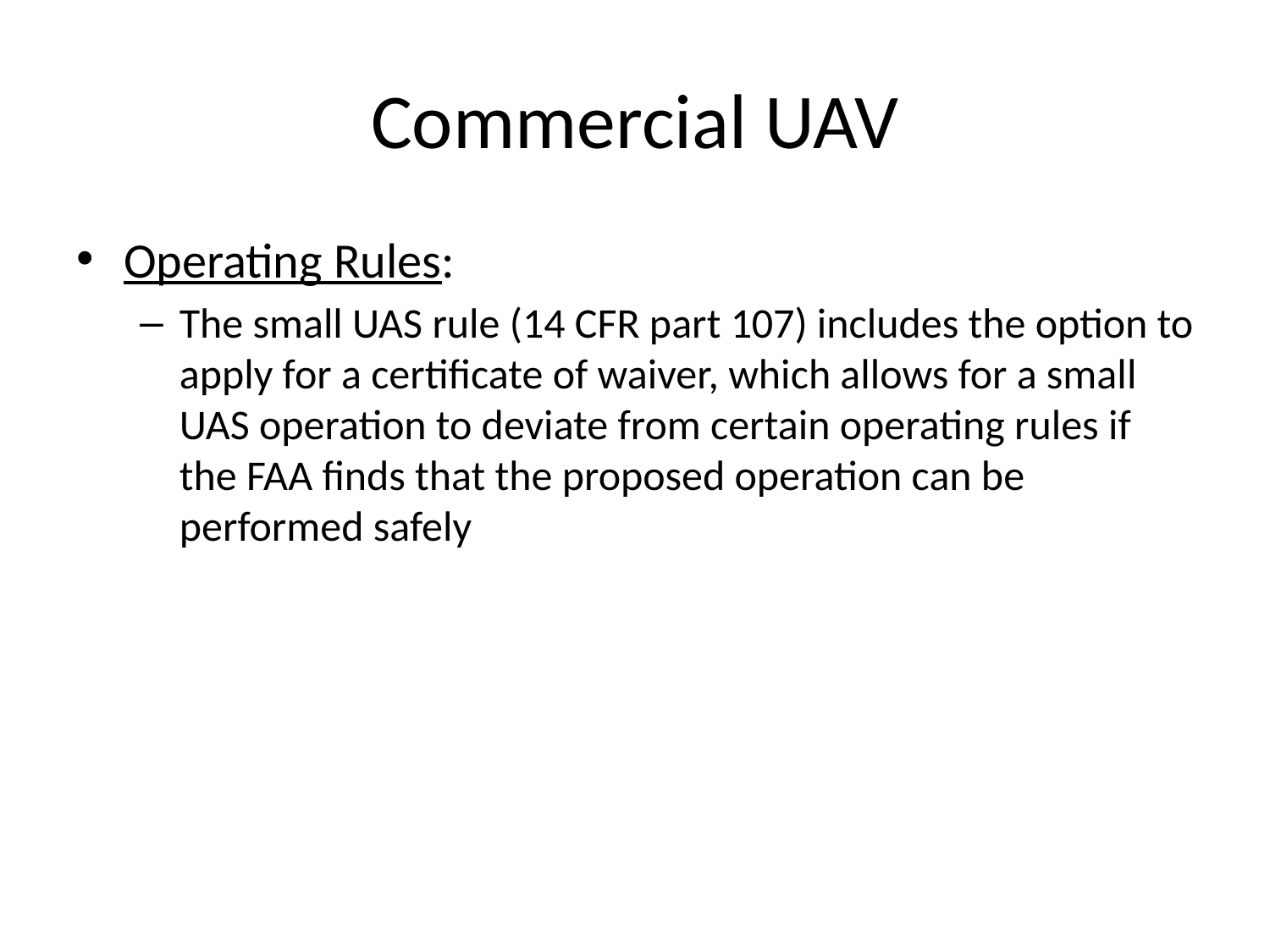

# Commercial UAV
Operating Rules:
The small UAS rule (14 CFR part 107) includes the option to apply for a certificate of waiver, which allows for a small UAS operation to deviate from certain operating rules if the FAA finds that the proposed operation can be performed safely